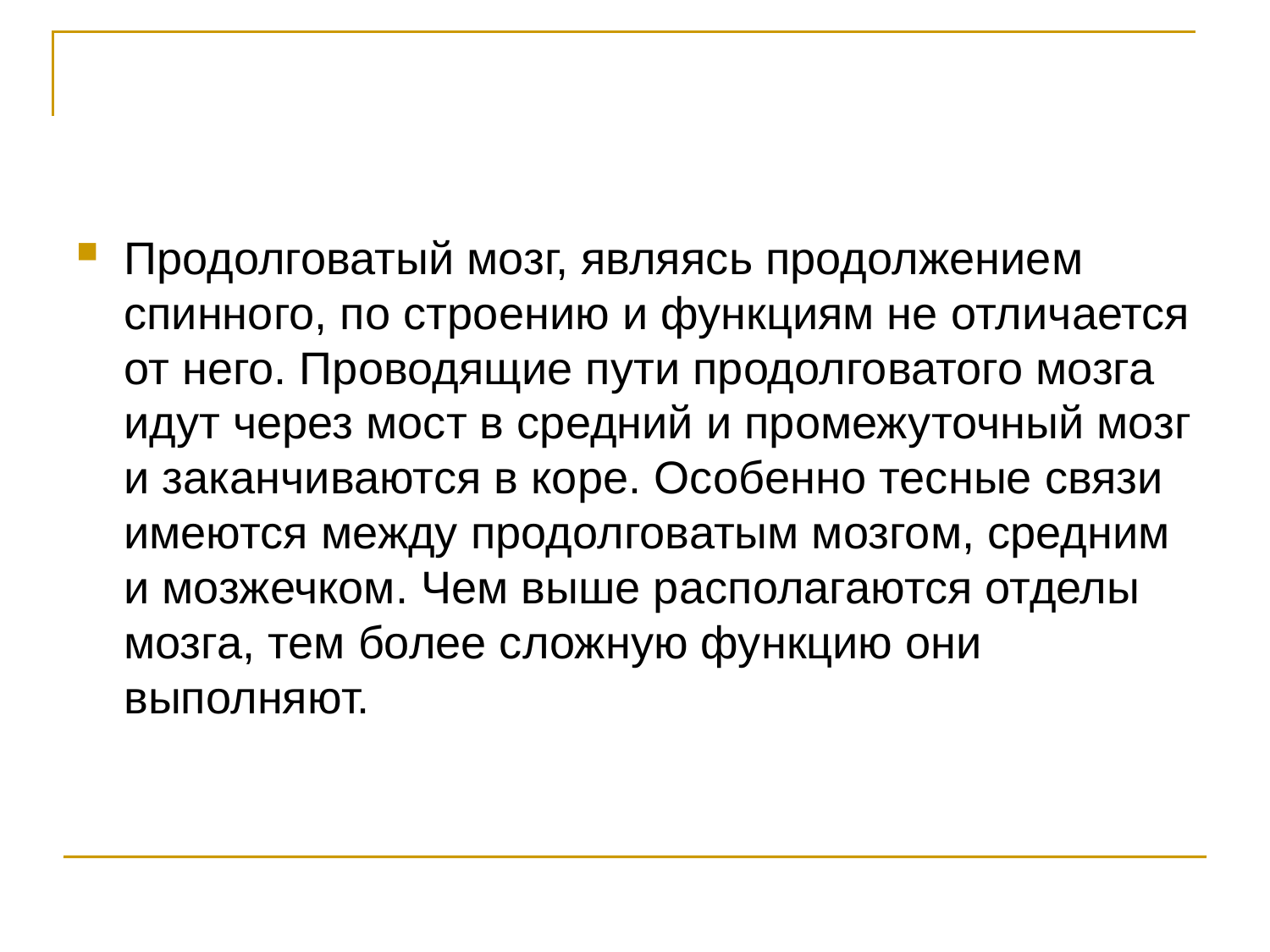

#
Продолговатый мозг, являясь продолжением спинного, по строению и функциям не отличается от него. Проводящие пути продолговатого мозга идут через мост в средний и промежуточный мозг и заканчиваются в коре. Особенно тесные связи имеются между продолговатым мозгом, средним и мозжечком. Чем выше располагаются отделы мозга, тем более сложную функцию они выполняют.